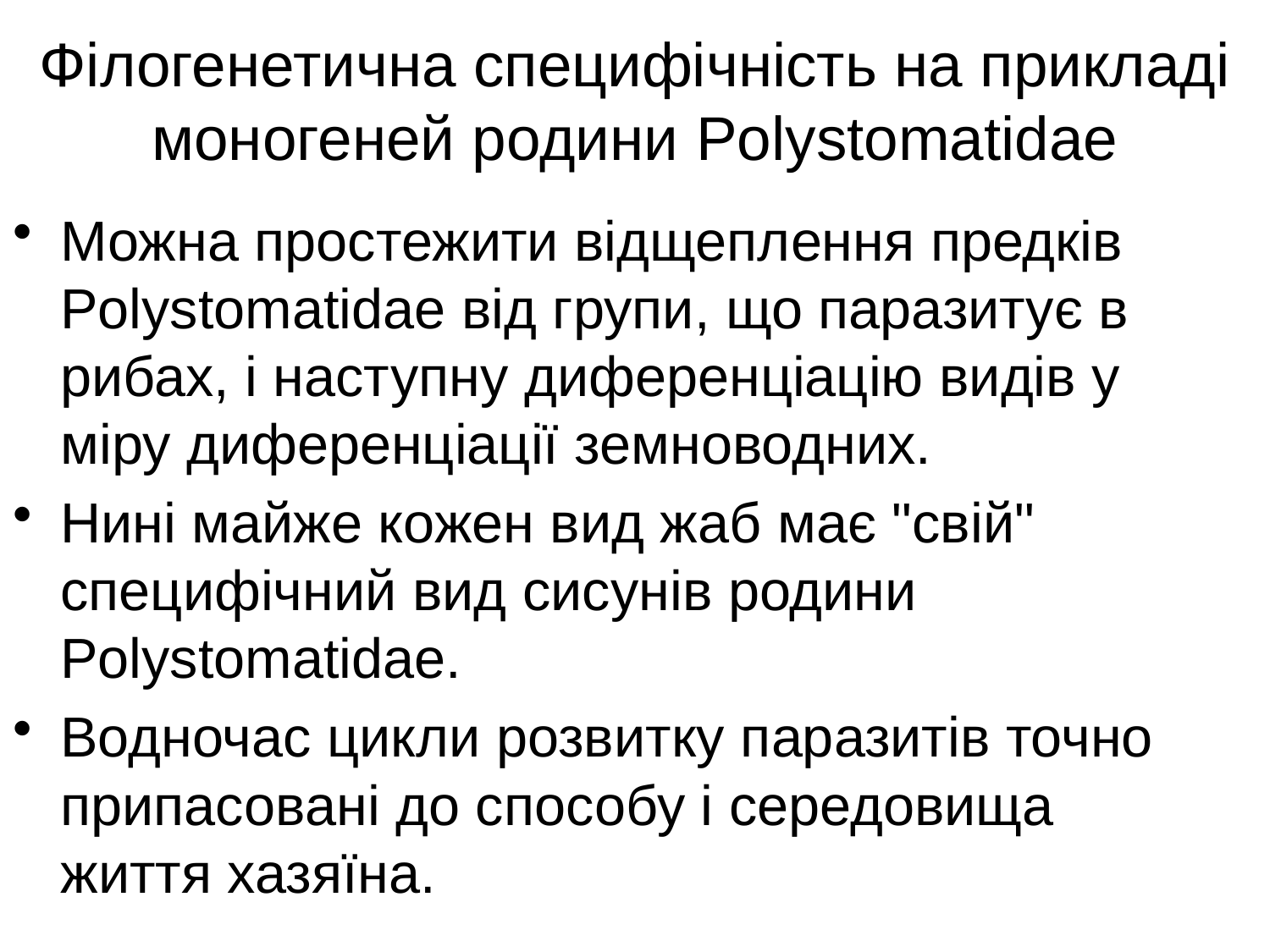

# Філогенетична специфічність на прикладі моногеней родини Polystomatidae
Можна простежити відщеплення предків Polystomatidae від групи, що паразитує в рибах, і наступну диференціацію видів у міру диференціації земноводних.
Нині майже кожен вид жаб має "свій" специфічний вид сисунів родини Polystomatidae.
Водночас цикли розвитку паразитів точно припасовані до способу і середовища життя хазяїна.